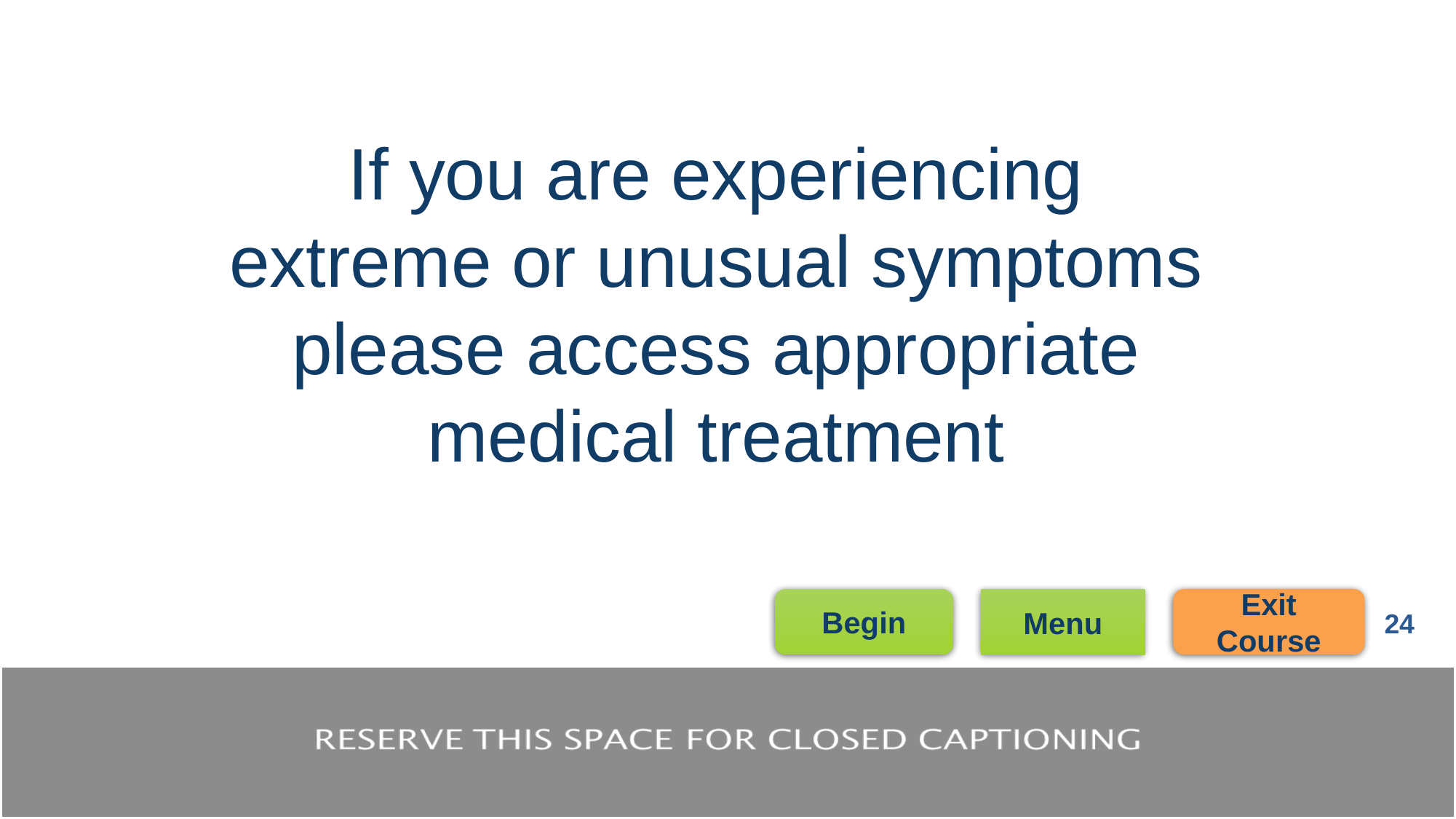

If you are experiencing extreme or unusual symptoms please access appropriate medical treatment

24